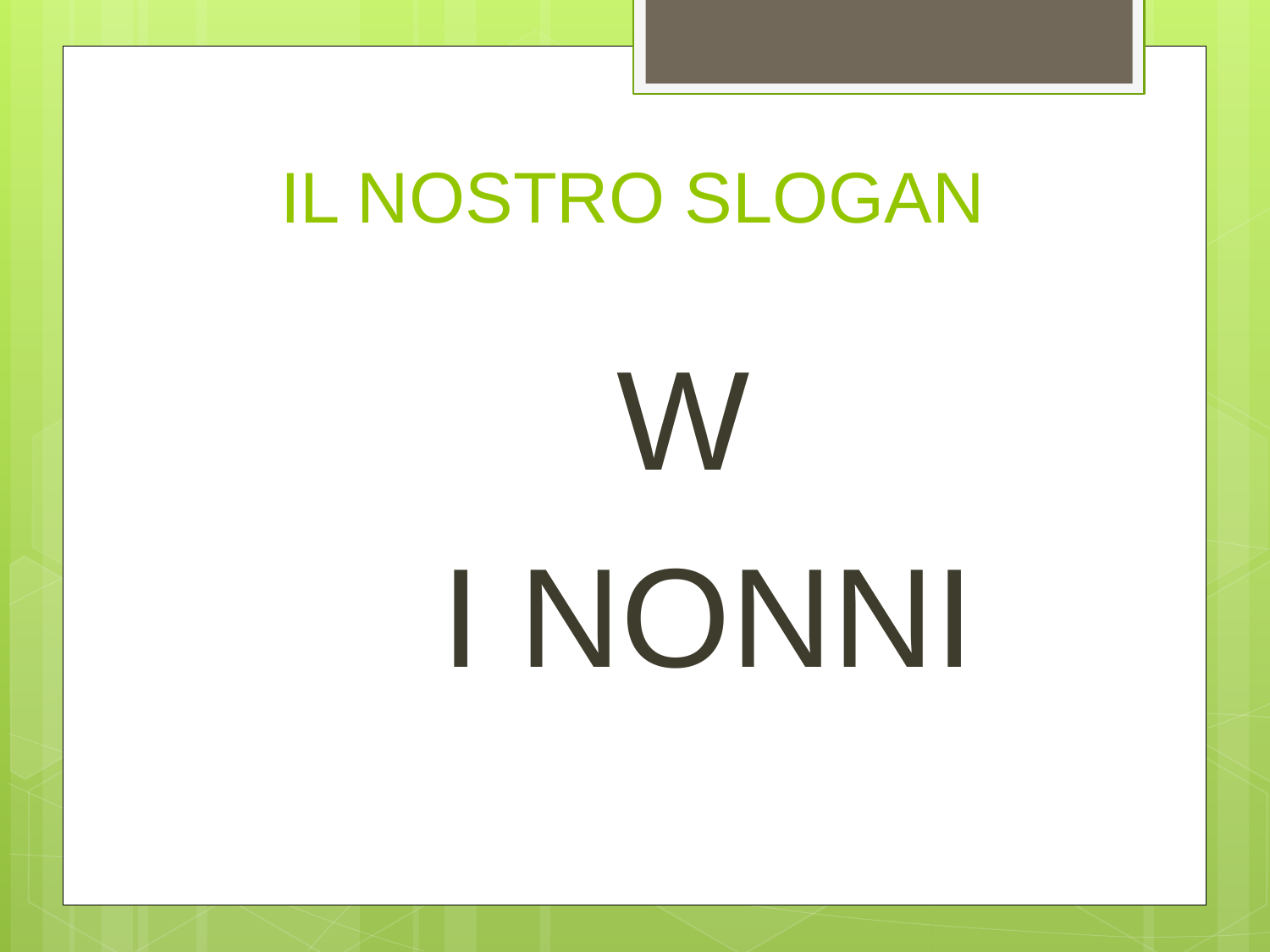

# IL NOSTRO SLOGAN
                 W
       I NONNI